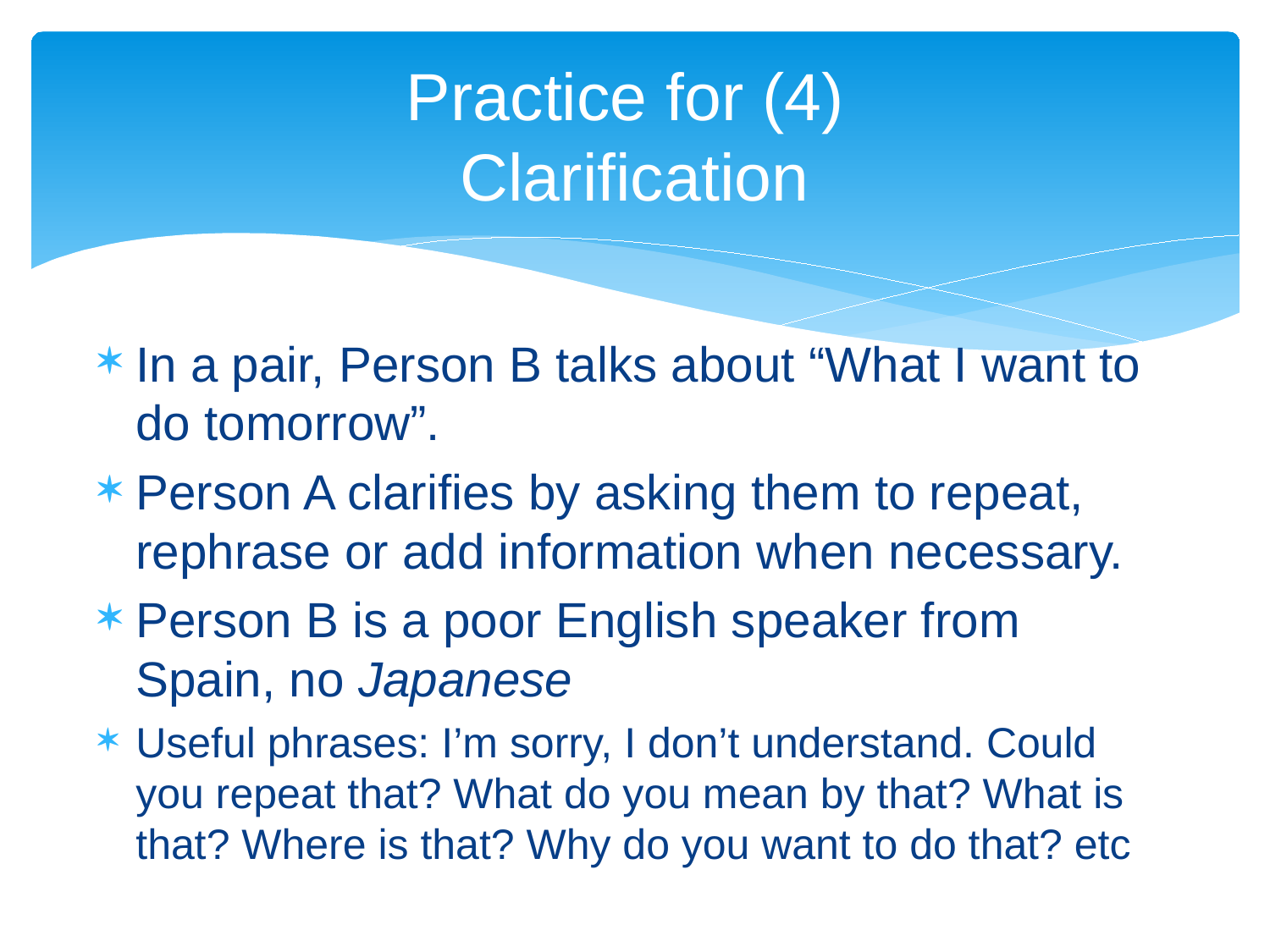

# Practice for (4) Clarification
In a pair, Person B talks about “What I want to do tomorrow”.
Person A clarifies by asking them to repeat, rephrase or add information when necessary.
Person B is a poor English speaker from Spain, no Japanese
Useful phrases: I’m sorry, I don’t understand. Could you repeat that? What do you mean by that? What is that? Where is that? Why do you want to do that? etc